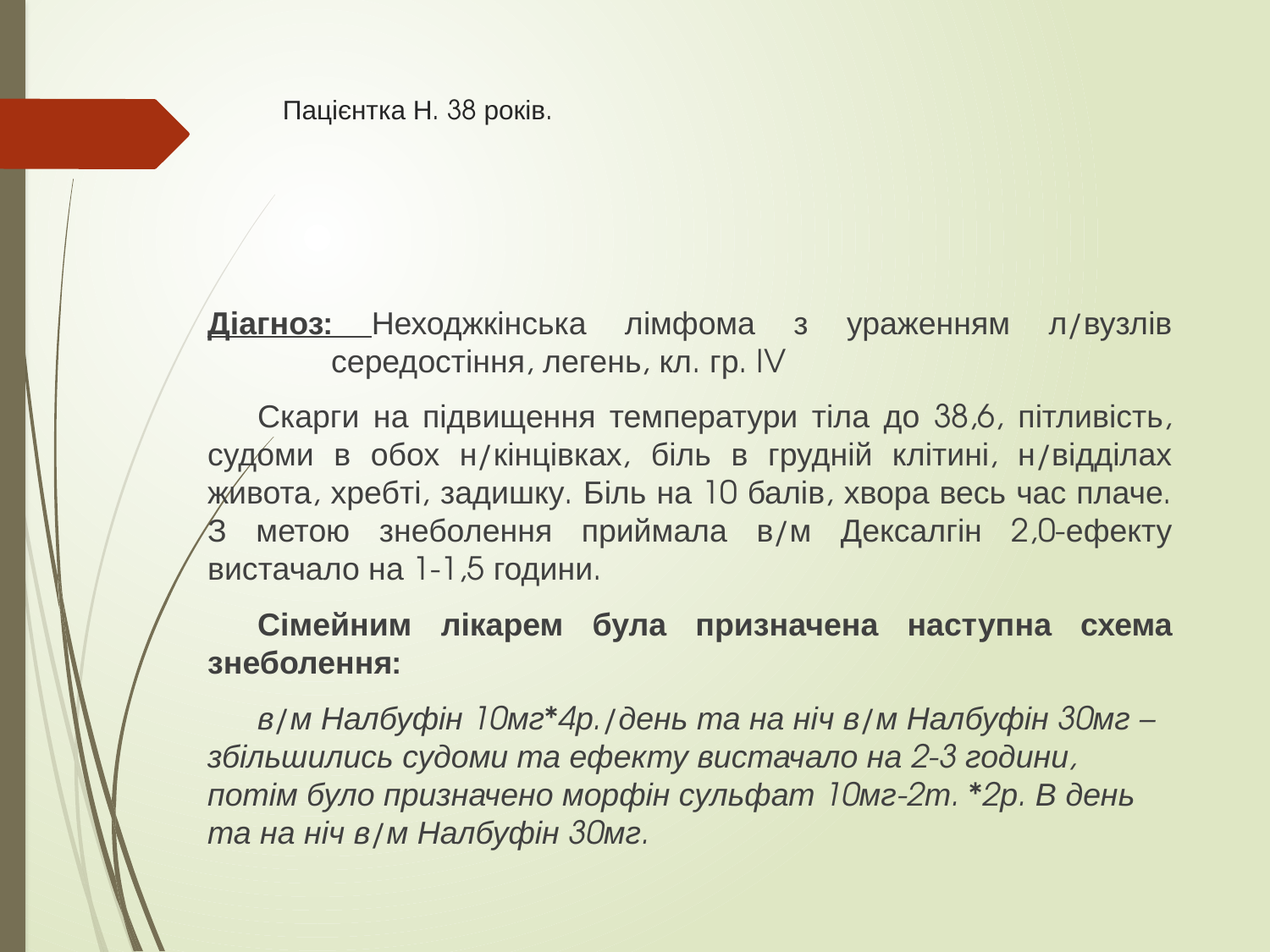

# Пацієнтка Н. 38 років.
Діагноз: Неходжкінська лімфома з ураженням л/вузлів середостіння, легень, кл. гр. IV
Скарги на підвищення температури тіла до 38,6, пітливість, судоми в обох н/кінцівках, біль в грудній клітині, н/відділах живота, хребті, задишку. Біль на 10 балів, хвора весь час плаче. З метою знеболення приймала в/м Дексалгін 2,0-ефекту вистачало на 1-1,5 години.
Сімейним лікарем була призначена наступна схема знеболення:
в/м Налбуфін 10мг*4р./день та на ніч в/м Налбуфін 30мг – збільшились судоми та ефекту вистачало на 2-3 години, потім було призначено морфін сульфат 10мг-2т. *2р. В день та на ніч в/м Налбуфін 30мг.